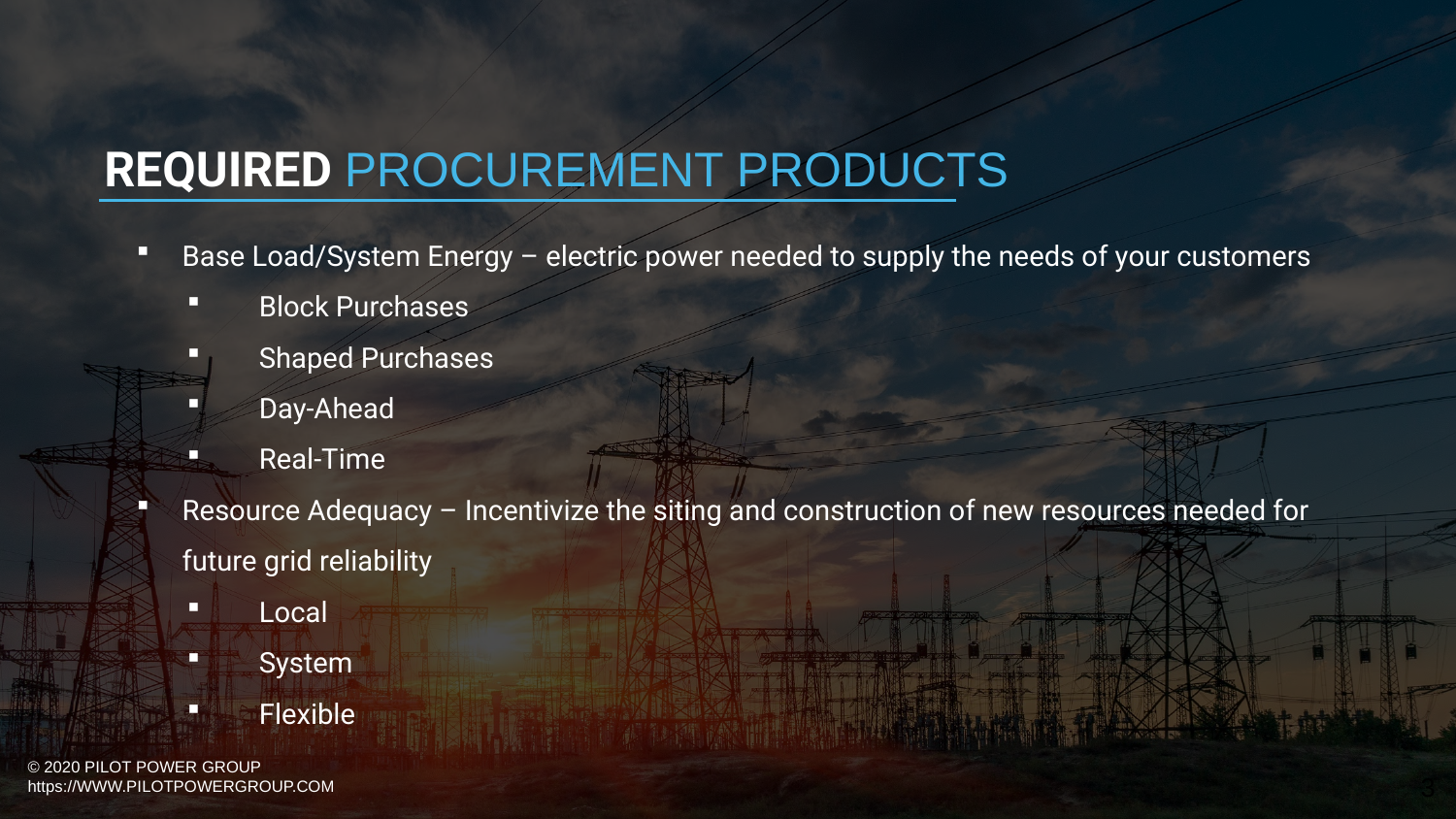

REQUIRED PROCUREMENT PRODUCTS
Base Load/System Energy – electric power needed to supply the needs of your customers
Block Purchases
Shaped Purchases
Day-Ahead
Real-Time
Resource Adequacy – Incentivize the siting and construction of new resources needed for future grid reliability
Local
System
Flexible

3